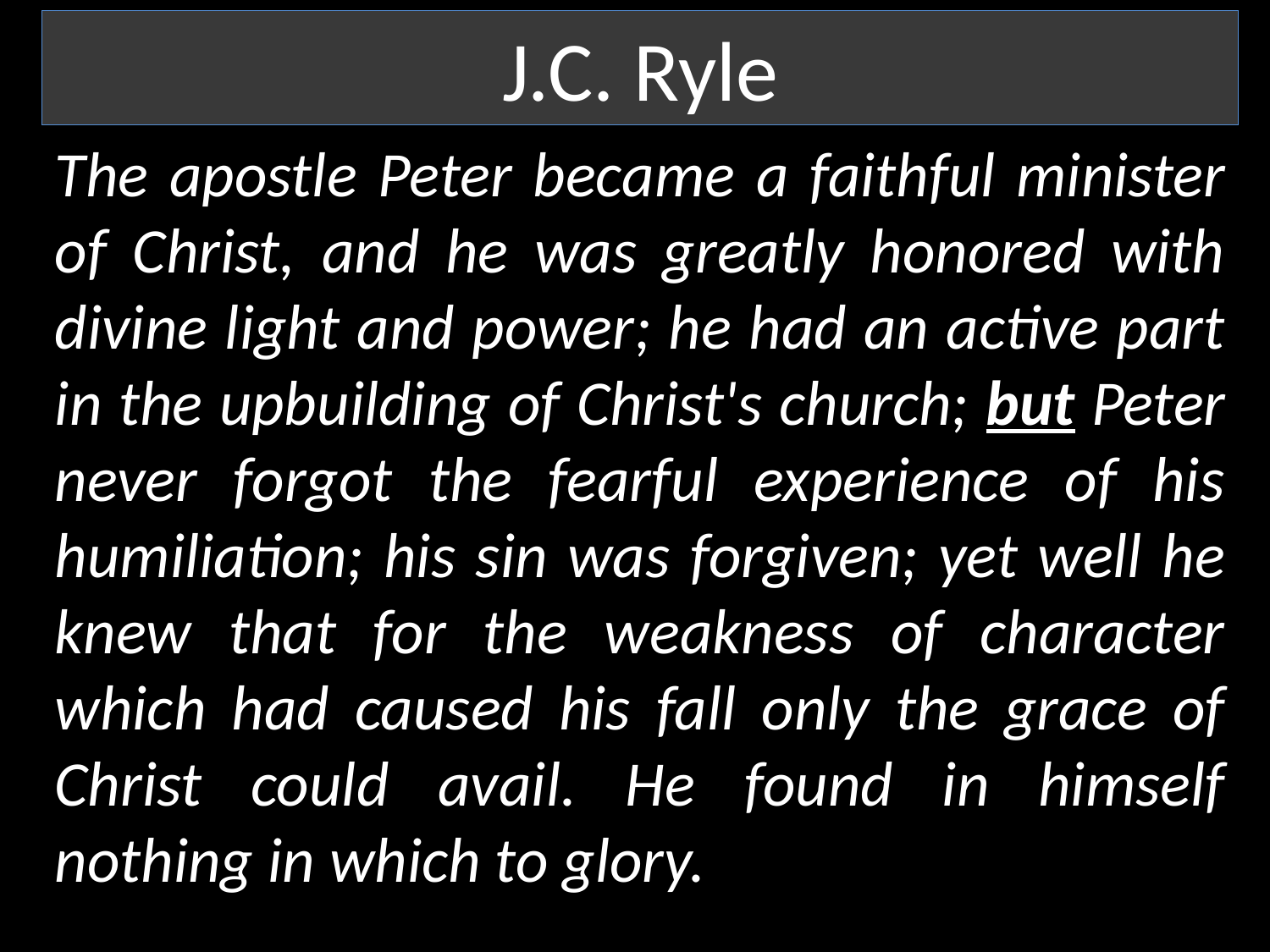

J.C. Ryle
The apostle Peter became a faithful minister of Christ, and he was greatly honored with divine light and power; he had an active part in the upbuilding of Christ's church; but Peter never forgot the fearful experience of his humiliation; his sin was forgiven; yet well he knew that for the weakness of character which had caused his fall only the grace of Christ could avail. He found in himself nothing in which to glory.